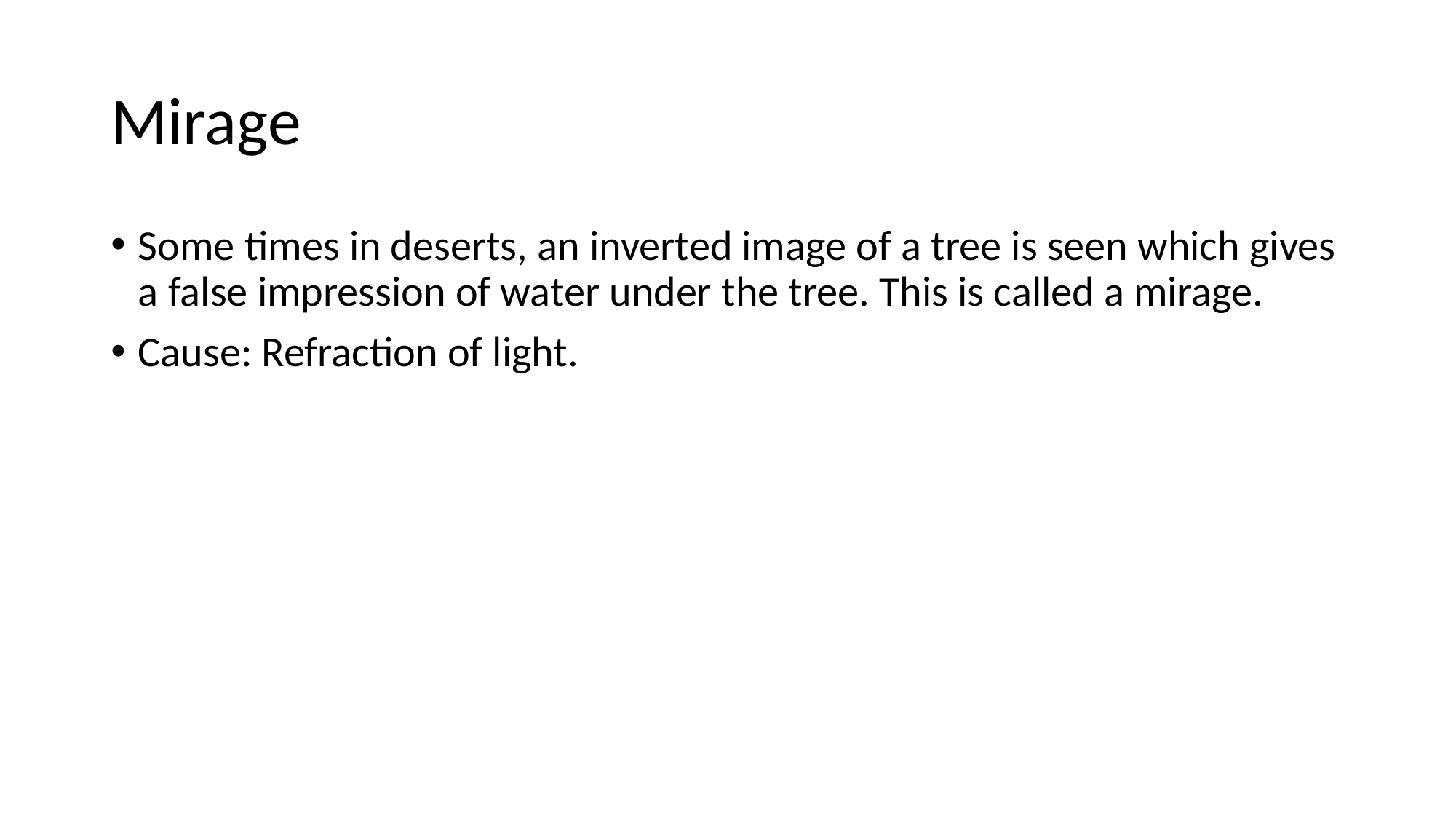

# Mirage
Some times in deserts, an inverted image of a tree is seen which gives a false impression of water under the tree. This is called a mirage.
Cause: Refraction of light.